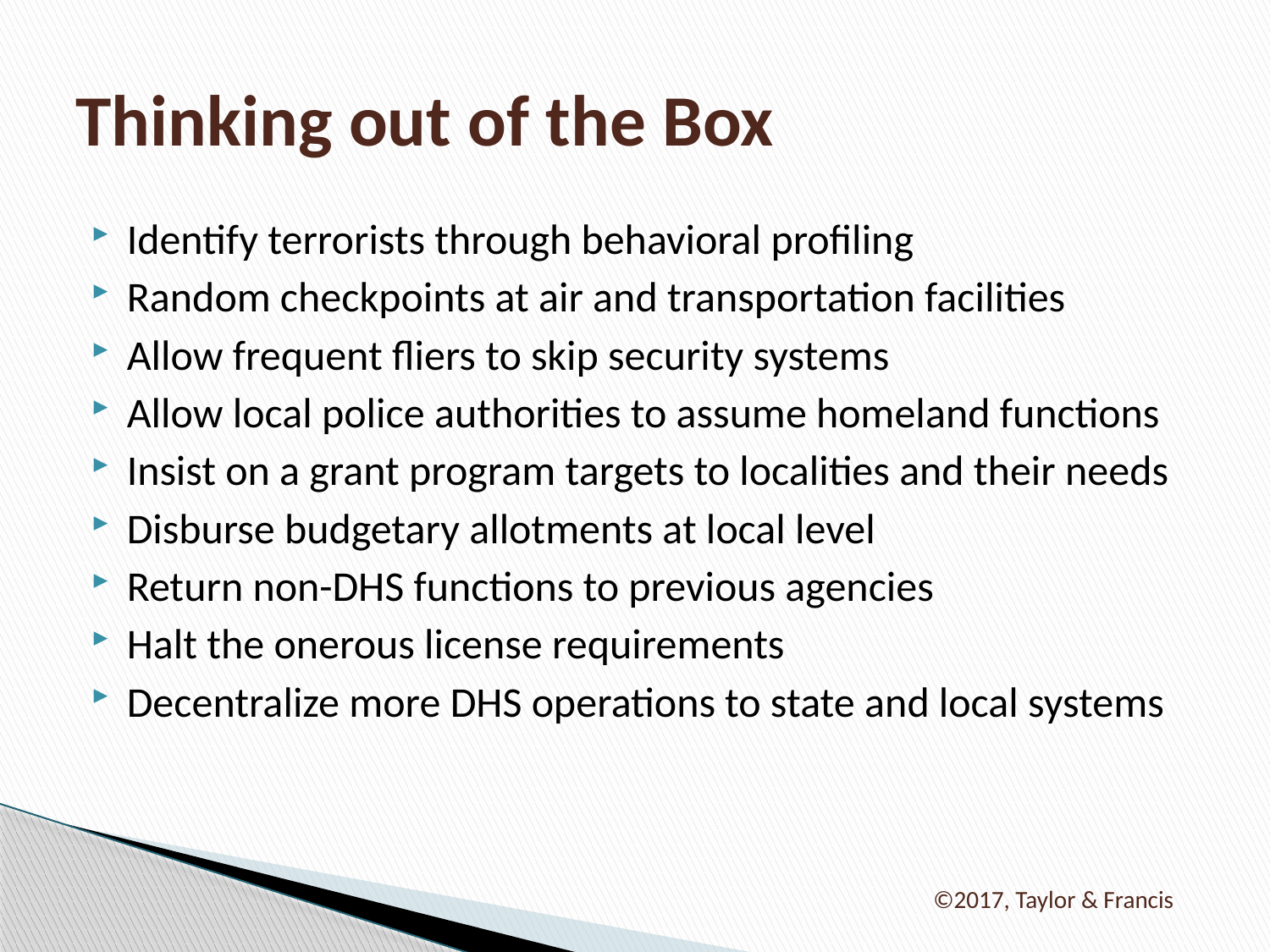

# Thinking out of the Box
Identify terrorists through behavioral profiling
Random checkpoints at air and transportation facilities
Allow frequent fliers to skip security systems
Allow local police authorities to assume homeland functions
Insist on a grant program targets to localities and their needs
Disburse budgetary allotments at local level
Return non-DHS functions to previous agencies
Halt the onerous license requirements
Decentralize more DHS operations to state and local systems
©2017, Taylor & Francis